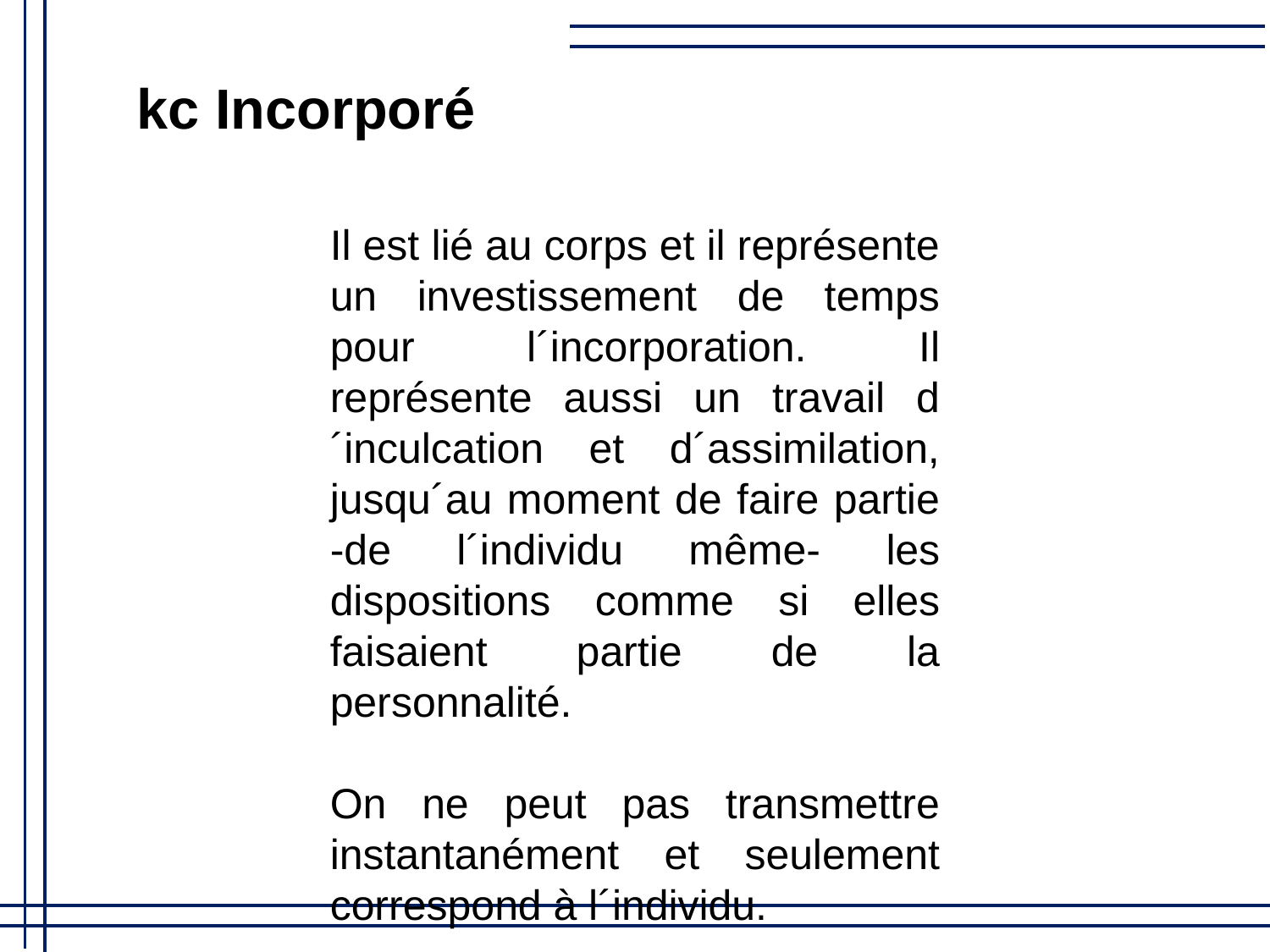

kc Incorporé
Il est lié au corps et il représente un investissement de temps pour l´incorporation. Il représente aussi un travail d´inculcation et d´assimilation, jusqu´au moment de faire partie -de l´individu même- les dispositions comme si elles faisaient partie de la personnalité.

On ne peut pas transmettre instantanément et seulement correspond à l´individu.